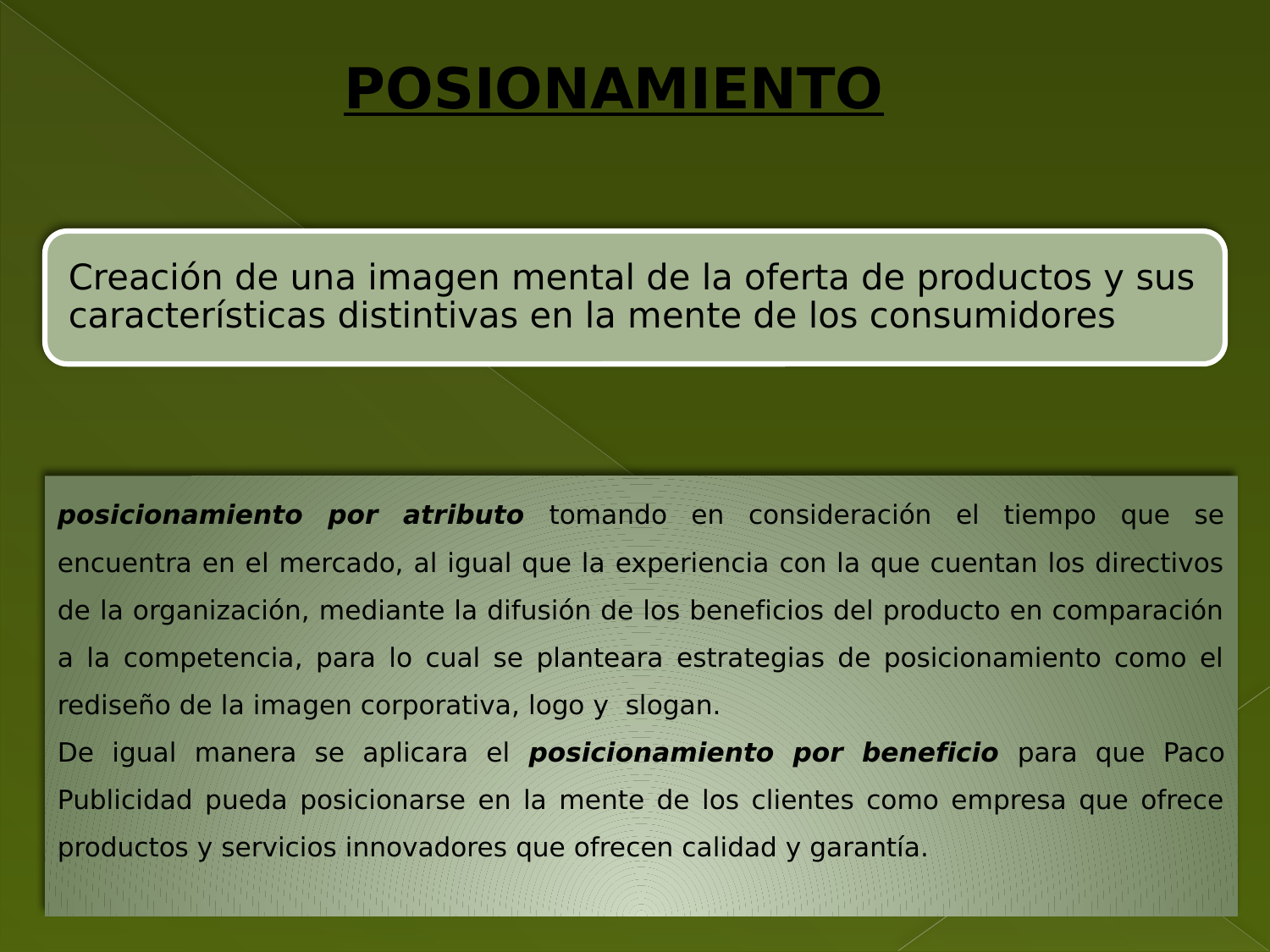

#
POSIONAMIENTO
Creación de una imagen mental de la oferta de productos y sus características distintivas en la mente de los consumidores
posicionamiento por atributo tomando en consideración el tiempo que se encuentra en el mercado, al igual que la experiencia con la que cuentan los directivos de la organización, mediante la difusión de los beneficios del producto en comparación a la competencia, para lo cual se planteara estrategias de posicionamiento como el rediseño de la imagen corporativa, logo y  slogan.
De igual manera se aplicara el posicionamiento por beneficio para que Paco Publicidad pueda posicionarse en la mente de los clientes como empresa que ofrece productos y servicios innovadores que ofrecen calidad y garantía.